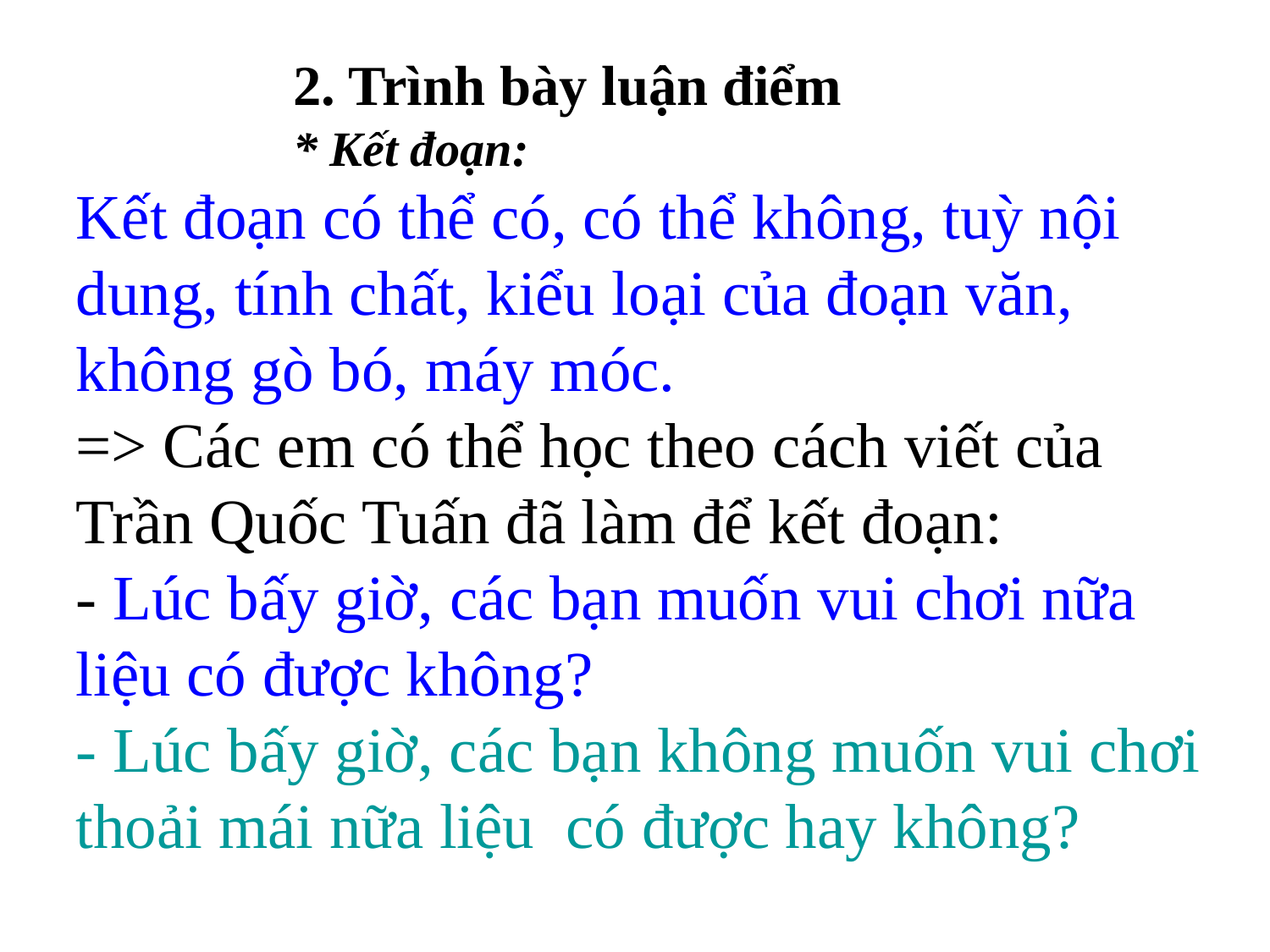

2. Trình bày luận điểm
* Kết đoạn:
Kết đoạn có thể có, có thể không, tuỳ nội dung, tính chất, kiểu loại của đoạn văn, không gò bó, máy móc.
=> Các em có thể học theo cách viết của Trần Quốc Tuấn đã làm để kết đoạn:
- Lúc bấy giờ, các bạn muốn vui chơi nữa liệu có được không?
- Lúc bấy giờ, các bạn không muốn vui chơi thoải mái nữa liệu  có được hay không?